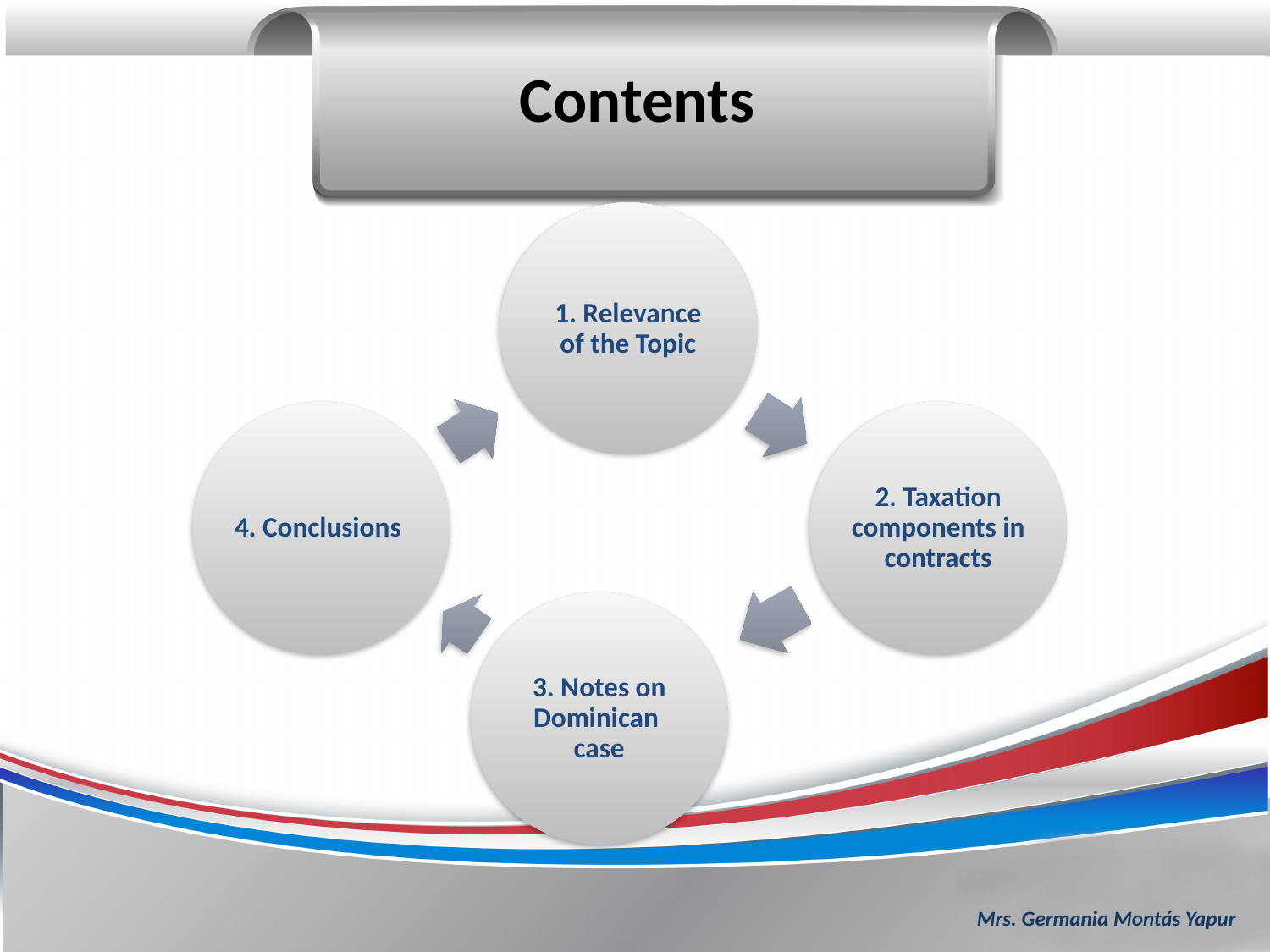

#
Contents
1. Relevance of the Topic

2. Taxation components in contracts

3. Notes on Dominican  case

4. Conclusions